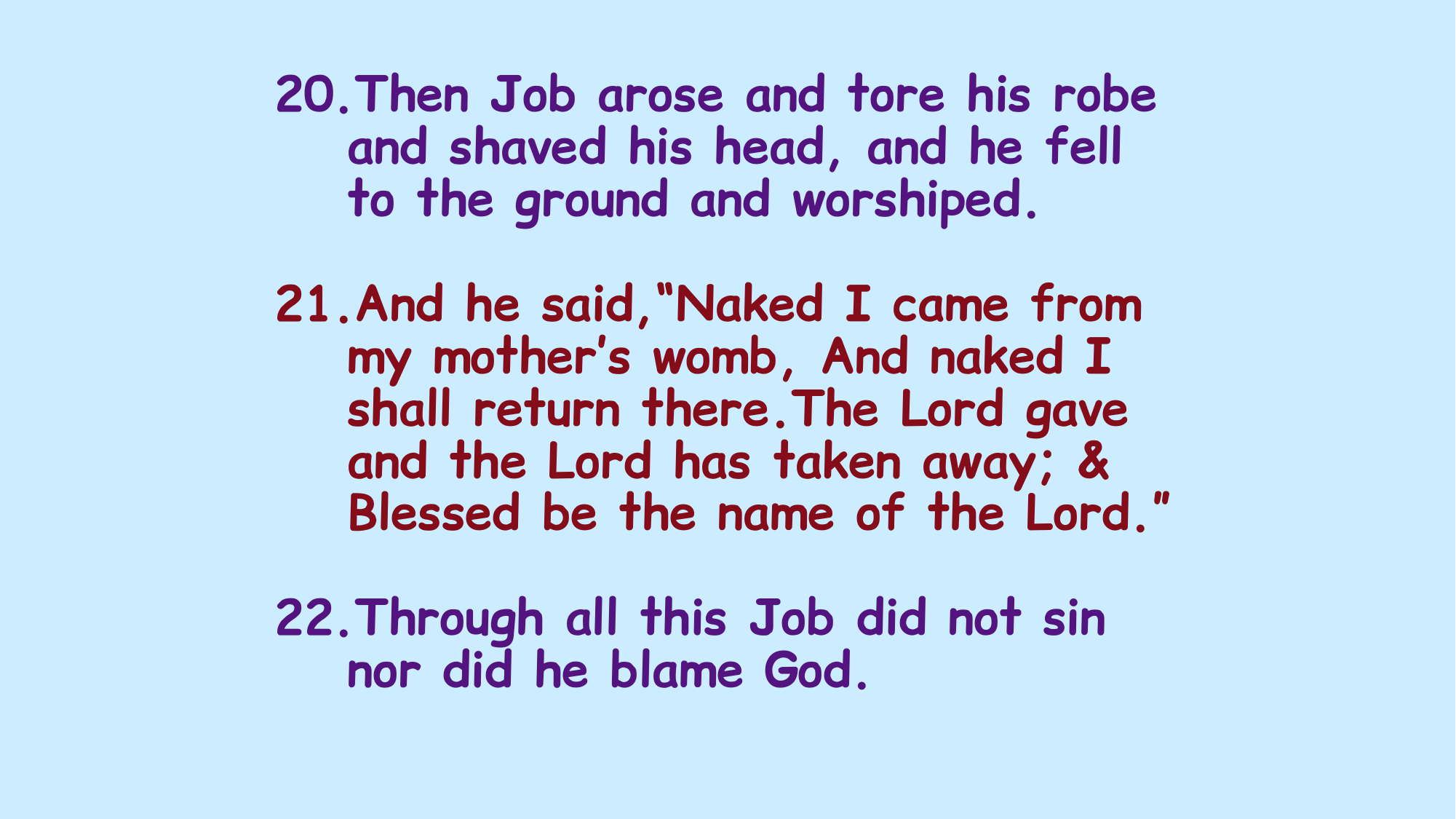

20.Then Job arose and tore his robe and shaved his head, and he fell to the ground and worshiped.

21.And he said,“Naked I came from my mother’s womb, And naked I shall return there.The Lord gave and the Lord has taken away; & Blessed be the name of the Lord.”

22.Through all this Job did not sin nor did he blame God.